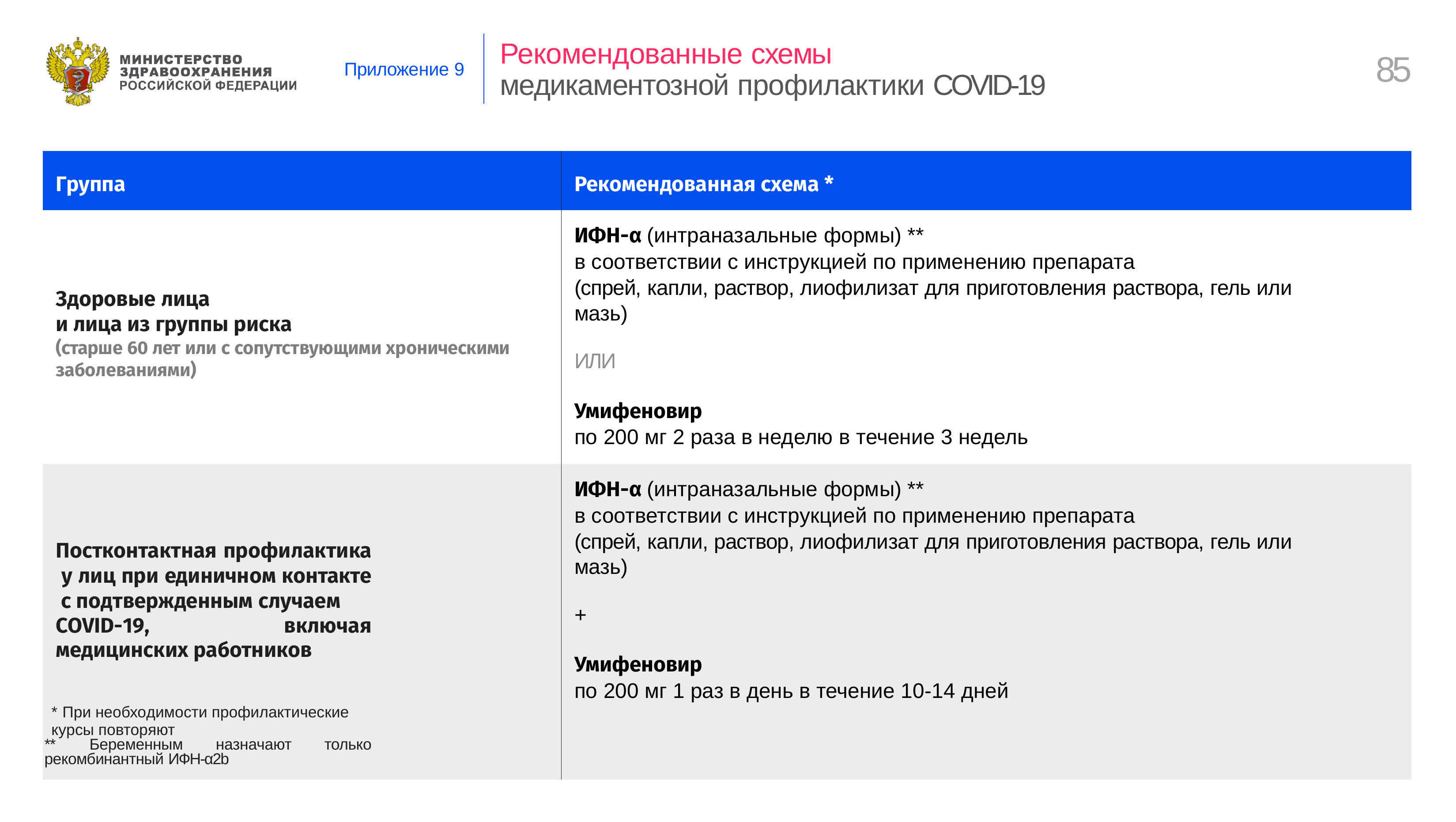

# Рекомендованные схемы
85
Приложение 9
медикаментозной профилактики COVID-19
| Группа | Рекомендованная схема \* |
| --- | --- |
| Здоровые лица и лица из группы риска (старше 60 лет или с сопутствующими хроническими заболеваниями) | ИФН-α (интраназальные формы) \*\* в соответствии с инструкцией по применению препарата (спрей, капли, раствор, лиофилизат для приготовления раствора, гель или мазь) ИЛИ Умифеновир по 200 мг 2 раза в неделю в течение 3 недель |
| Постконтактная профилактика у лиц при единичном контакте с подтвержденным случаем COVID-19, включая медицинских работников \* При необходимости профилактические курсы повторяют \*\* Беременным назначают только рекомбинантный ИФН-α2b | ИФН-α (интраназальные формы) \*\* в соответствии с инструкцией по применению препарата (спрей, капли, раствор, лиофилизат для приготовления раствора, гель или мазь) + Умифеновир по 200 мг 1 раз в день в течение 10-14 дней |